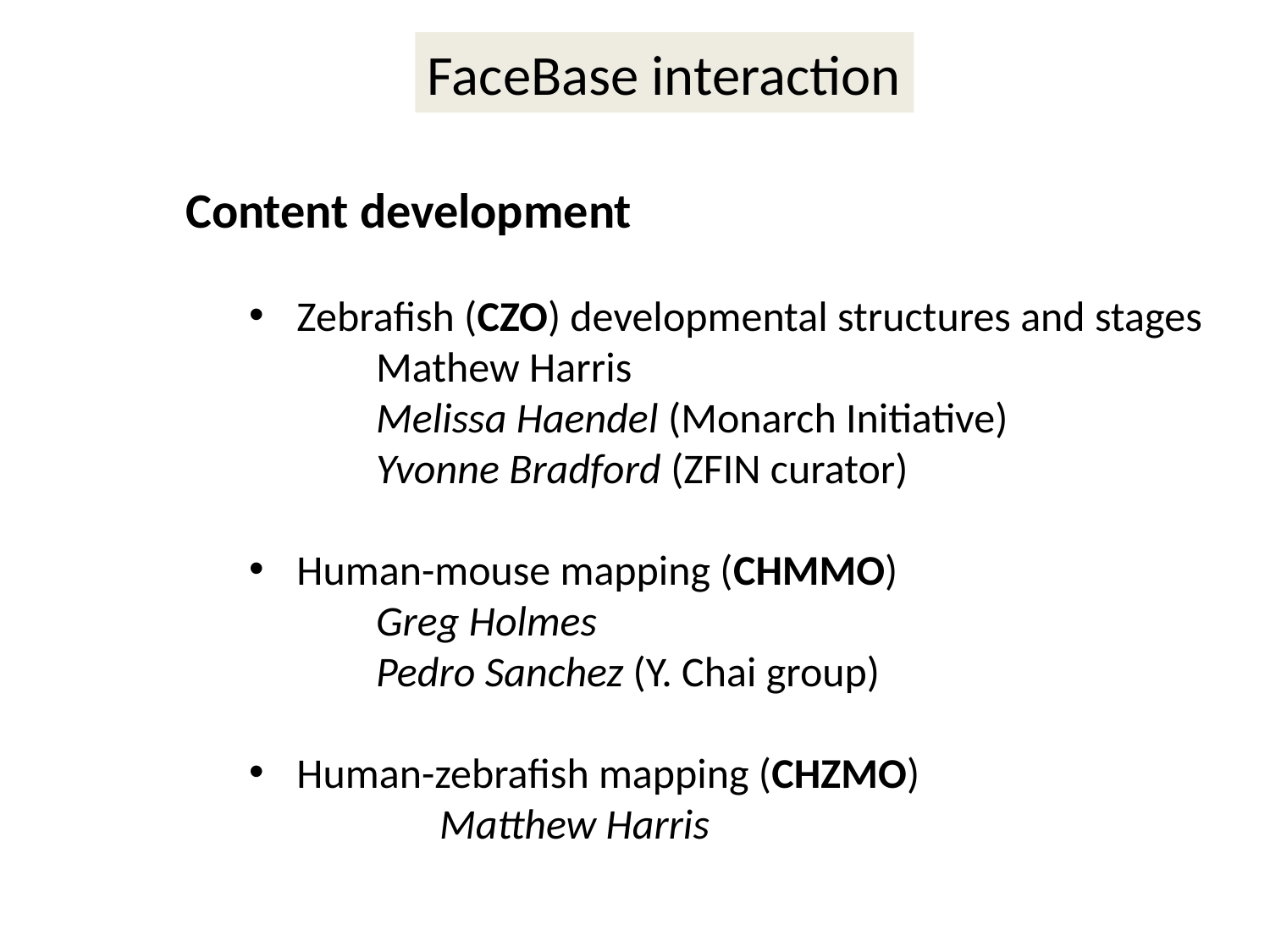

FaceBase interaction
Content development

Zebrafish (CZO) developmental structures and stages
Mathew Harris
Melissa Haendel (Monarch Initiative)
Yvonne Bradford (ZFIN curator)

Human-mouse mapping (CHMMO)
Greg Holmes
Pedro Sanchez (Y. Chai group)

Human-zebrafish mapping (CHZMO)
	Matthew Harris